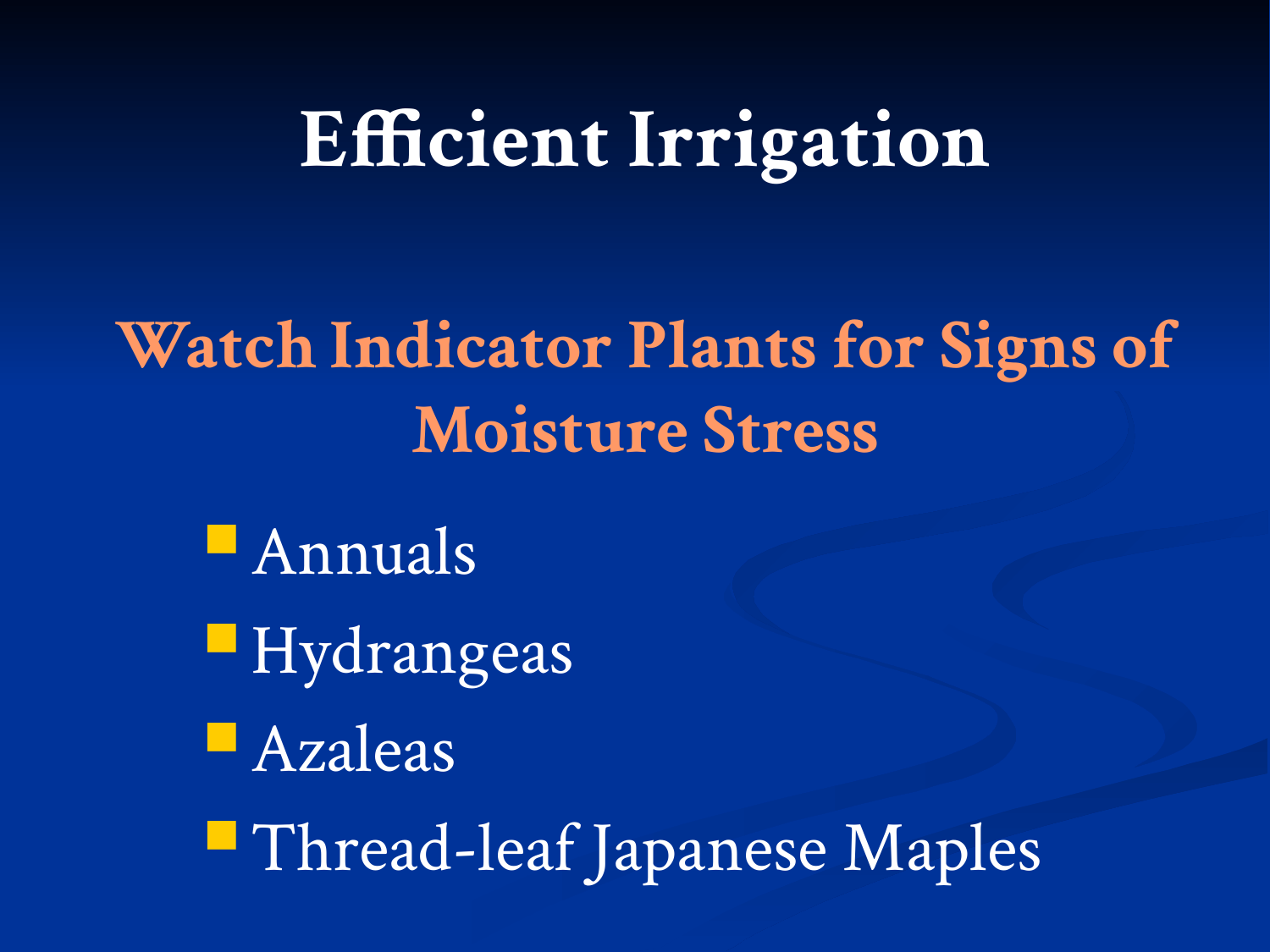

# Efficient Irrigation Watch Indicator Plants for Signs of Moisture Stress
Annuals
Hydrangeas
Azaleas
Thread-leaf Japanese Maples